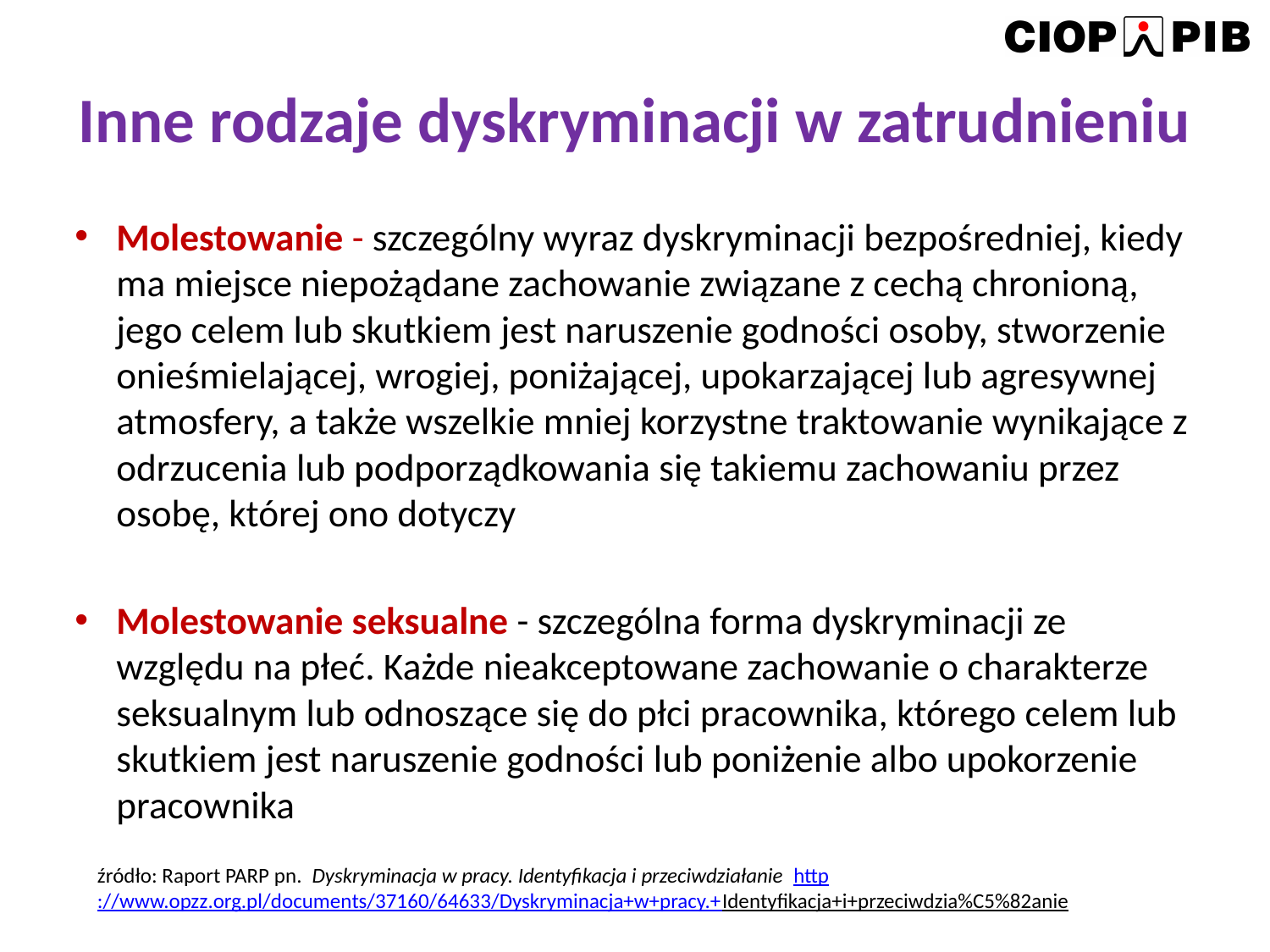

# Inne rodzaje dyskryminacji w zatrudnieniu
Molestowanie - szczególny wyraz dyskryminacji bezpośredniej, kiedy ma miejsce niepożądane zachowanie związane z cechą chronioną, jego celem lub skutkiem jest naruszenie godności osoby, stworzenie onieśmielającej, wrogiej, poniżającej, upokarzającej lub agresywnej atmosfery, a także wszelkie mniej korzystne traktowanie wynikające z odrzucenia lub podporządkowania się takiemu zachowaniu przez osobę, której ono dotyczy

Molestowanie seksualne - szczególna forma dyskryminacji ze względu na płeć. Każde nieakceptowane zachowanie o charakterze seksualnym lub odnoszące się do płci pracownika, którego celem lub skutkiem jest naruszenie godności lub poniżenie albo upokorzenie pracownika
źródło: Raport PARP pn.  Dyskryminacja w pracy. Identyfikacja i przeciwdziałanie  http://www.opzz.org.pl/documents/37160/64633/Dyskryminacja+w+pracy.+Identyfikacja+i+przeciwdzia%C5%82anie